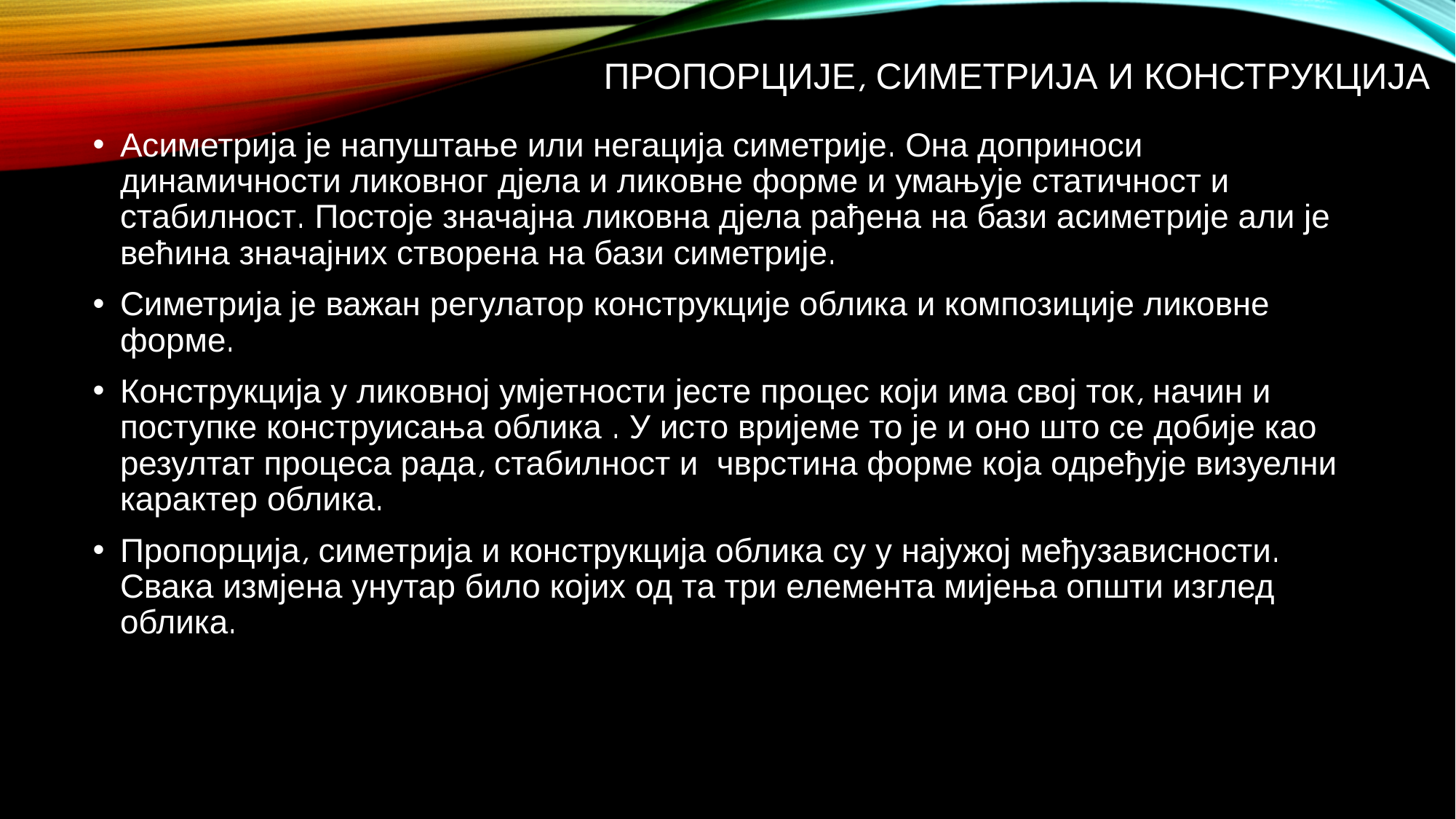

# Пропорције, симетрија и конструкција
Асиметрија је напуштање или негација симетрије. Она доприноси динамичности ликовног дјела и ликовне форме и умањује статичност и стабилност. Постоје значајна ликовна дјела рађена на бази асиметрије али је већина значајних створена на бази симетрије.
Симетрија је важан регулатор конструкције облика и композиције ликовне форме.
Конструкција у ликовној умјетности јесте процес који има свој ток, начин и поступке конструисања облика . У исто вријеме то је и оно што се добије као резултат процеса рада, стабилност и  чврстина форме која одређује визуелни карактер облика.
Пропорција, симетрија и конструкција облика су у најужој међузависности. Свака измјена унутар било којих од та три елемента мијења општи изглед облика.